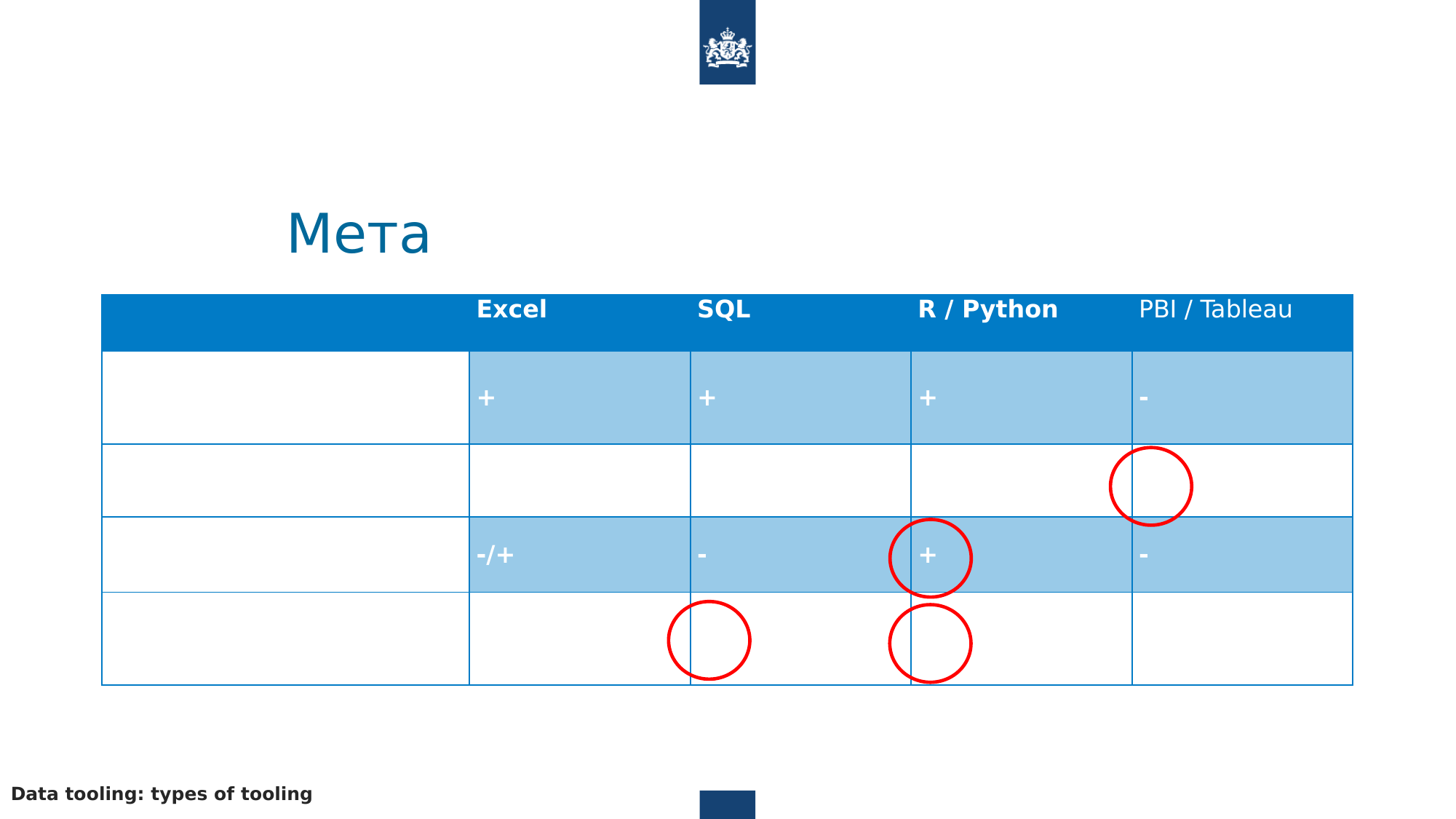

# Мета
|  | Excel | SQL | R / Python | PBI / Tableau |
| --- | --- | --- | --- | --- |
| Підготовка і трансформація даних | + | + | + | - |
| Візуалізація | + | - | + | + |
| Статистика та машинне навчання | -/+ | - | + | - |
| Простежуваність | - | + | + | - |

Data tooling: types of tooling